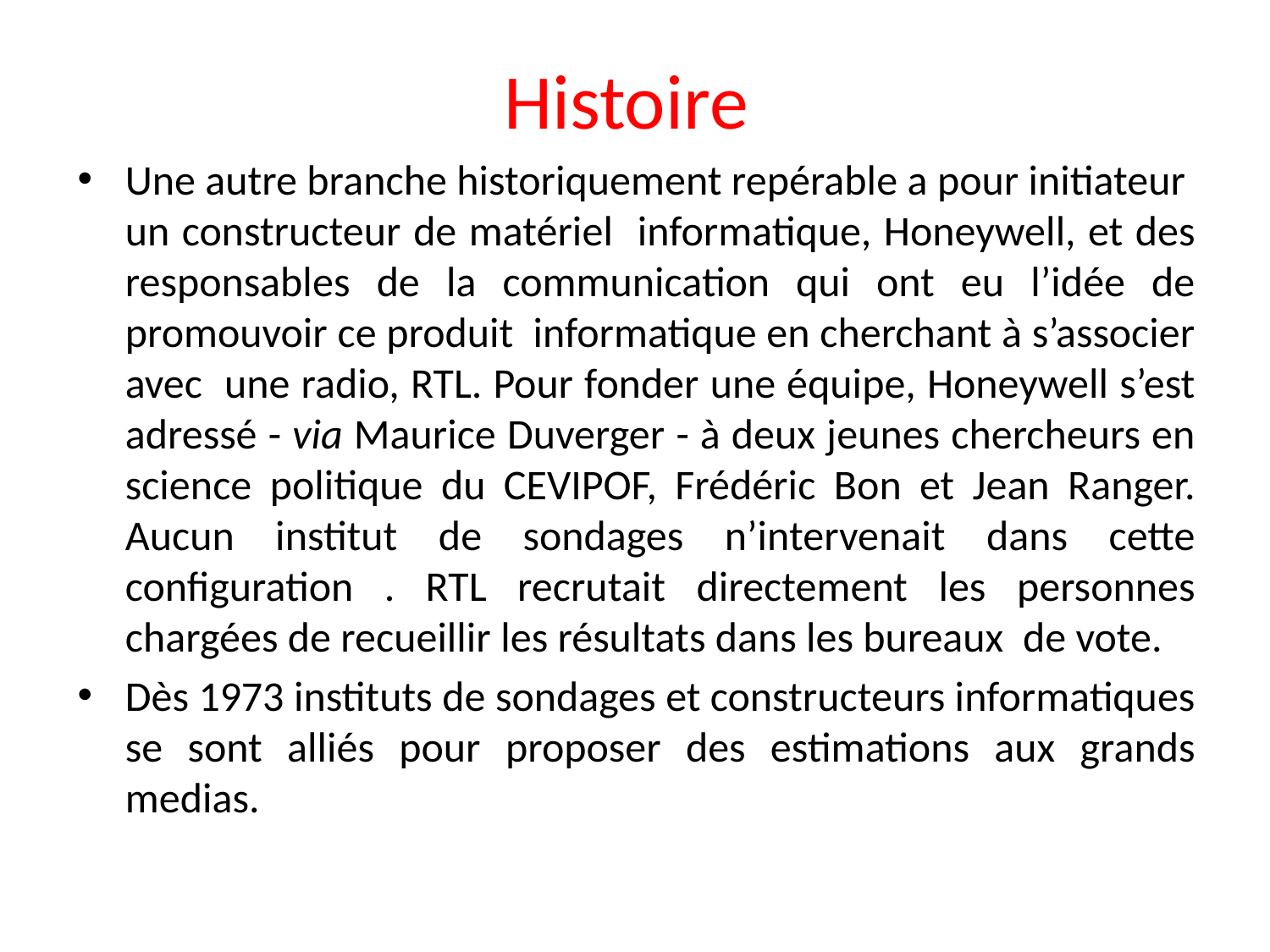

# Histoire
Une autre branche historiquement repérable a pour initiateur  un constructeur de matériel  informatique, Honeywell, et des responsables de la communication qui ont eu l’idée de promouvoir ce produit  informatique en cherchant à s’associer avec  une radio, RTL. Pour fonder une équipe, Honeywell s’est adressé - via Maurice Duverger - à deux jeunes chercheurs en science politique du CEVIPOF, Frédéric Bon et Jean Ranger. Aucun institut de sondages n’intervenait dans cette configuration . RTL recrutait directement les personnes chargées de recueillir les résultats dans les bureaux  de vote.
Dès 1973 instituts de sondages et constructeurs informatiques se sont alliés pour proposer des estimations aux grands medias.